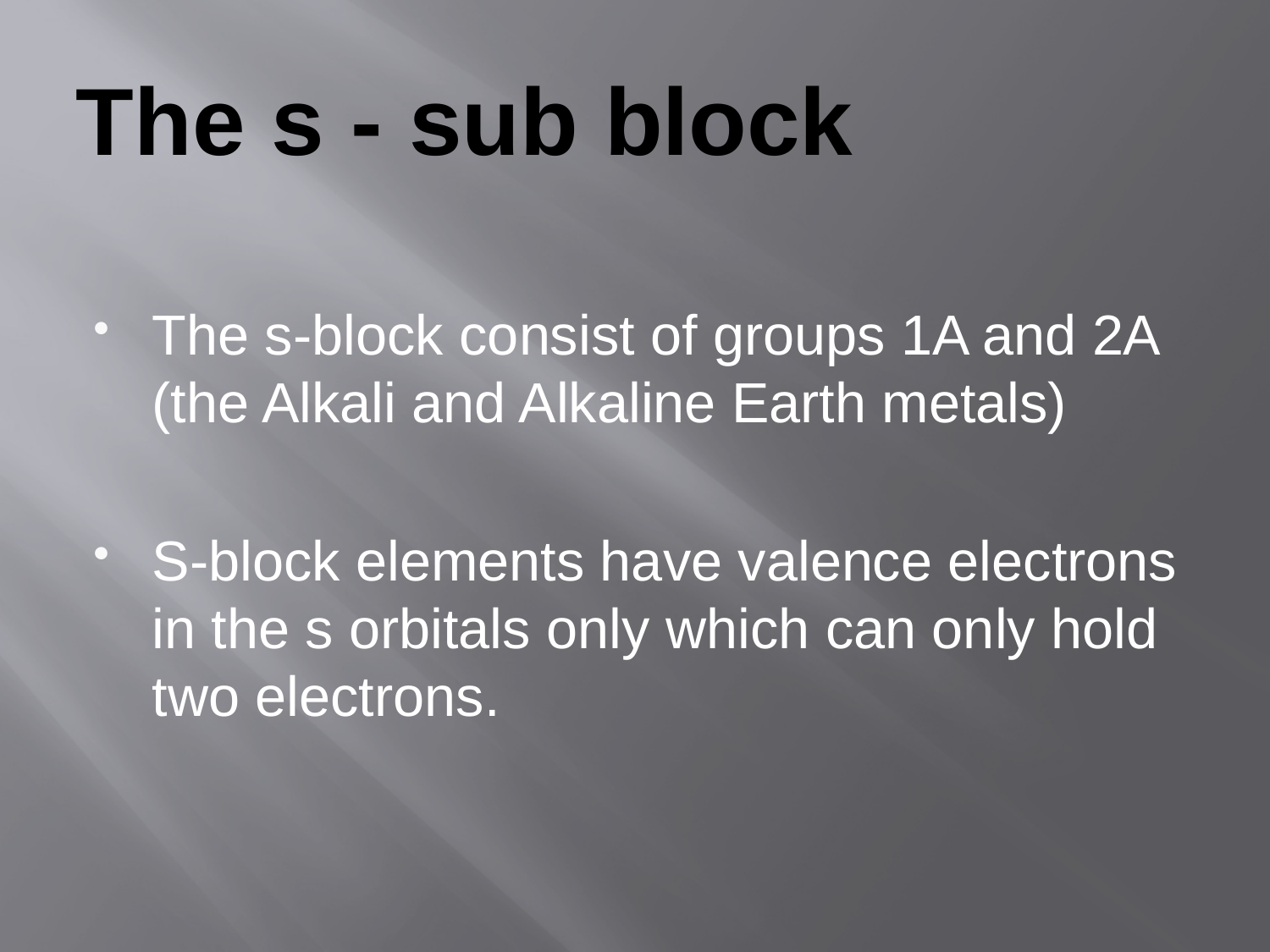

# The s - sub block

The s-block consist of groups 1A and 2A (the Alkali and Alkaline Earth metals)

S-block elements have valence electrons in the s orbitals only which can only hold two electrons.